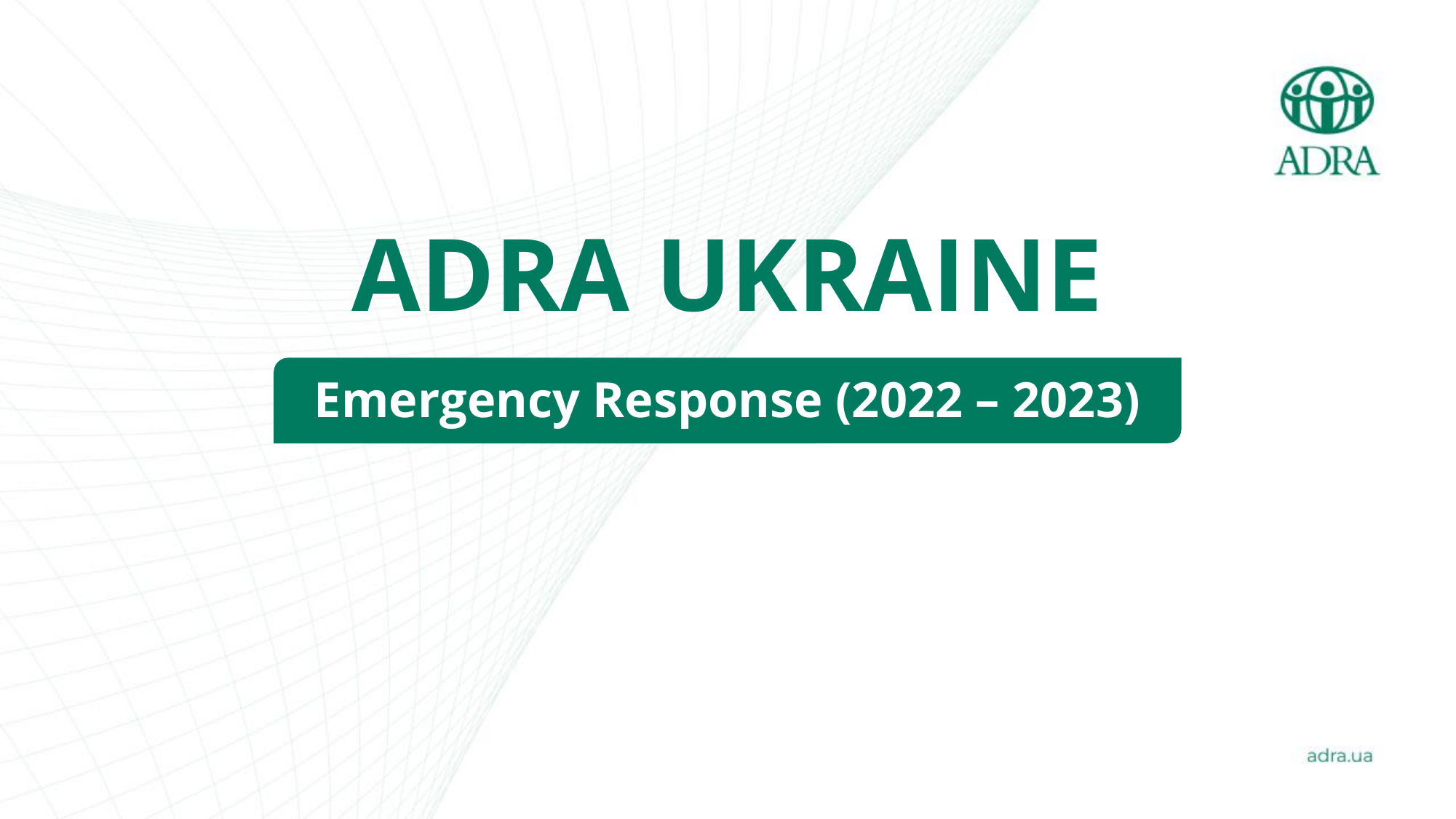

ADRA UKRAINE

Emergency Response (2022 – 2023)